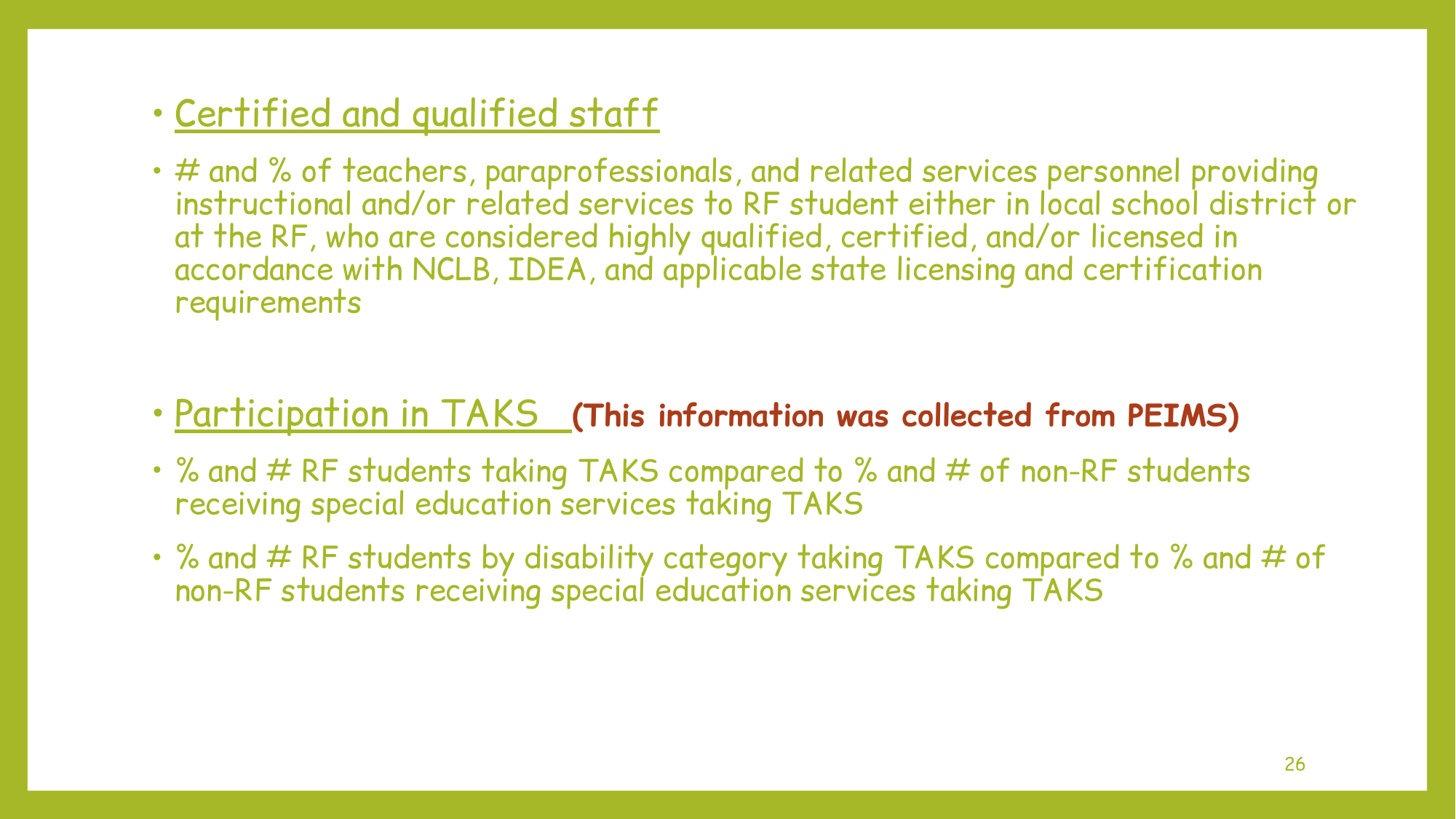

Certified and qualified staff
# and % of teachers, paraprofessionals, and related services personnel providing  instructional and/or related services to RF student either in local school district or at the RF, who are considered highly qualified, certified, and/or licensed in accordance with NCLB, IDEA, and applicable state licensing and certification requirements

Participation in TAKS   (This information was collected from PEIMS)
% and # RF students taking TAKS compared to % and # of non-RF students receiving special education services taking TAKS
% and # RF students by disability category taking TAKS compared to % and # of non-RF students receiving special education services taking TAKS

26